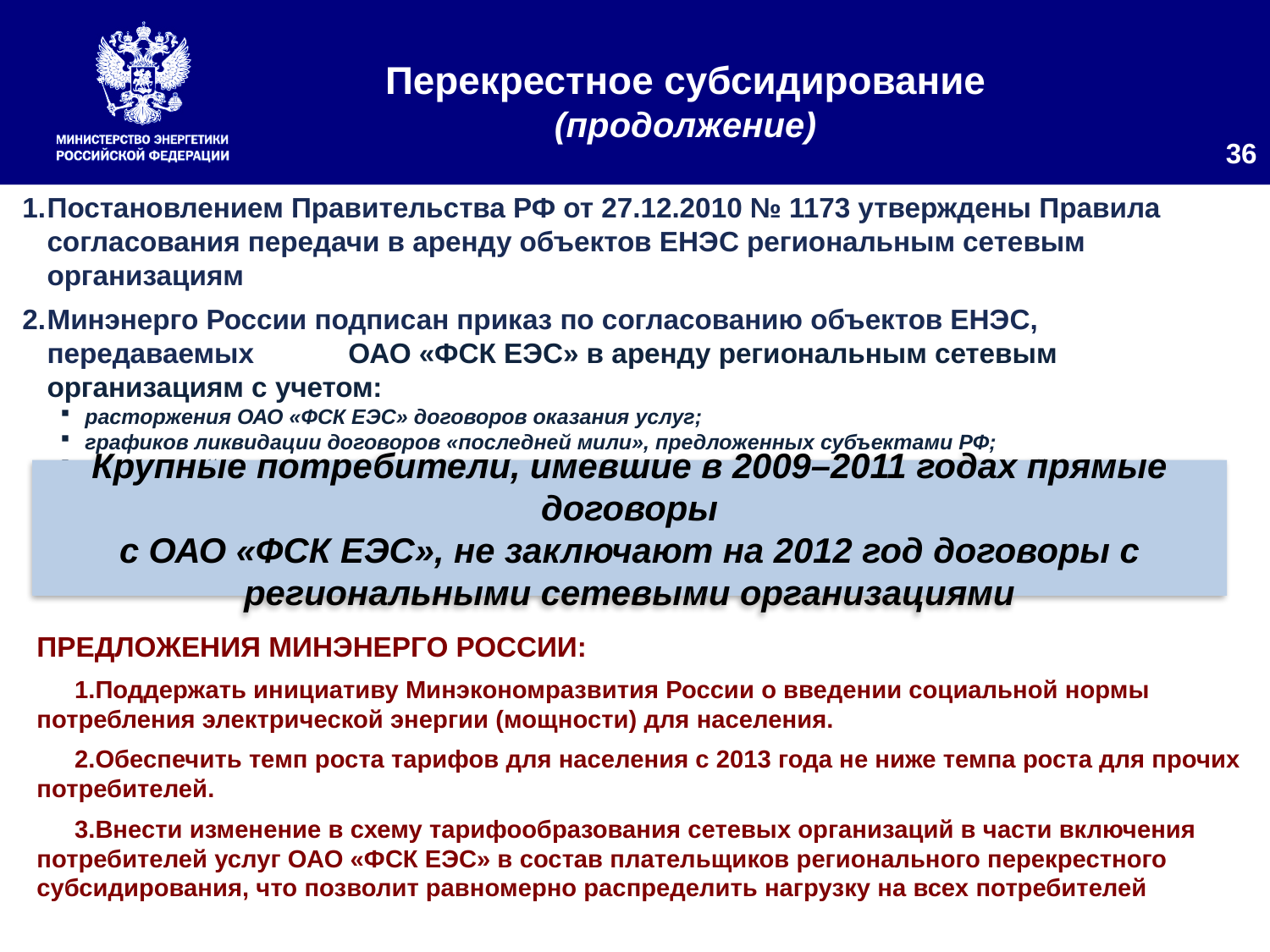

Перекрестное субсидирование
(продолжение)
36
Постановлением Правительства РФ от 27.12.2010 № 1173 утверждены Правила согласования передачи в аренду объектов ЕНЭС региональным сетевым организациям
Минэнерго России подписан приказ по согласованию объектов ЕНЭС, передаваемых            ОАО «ФСК ЕЭС» в аренду региональным сетевым организациям с учетом:
расторжения ОАО «ФСК ЕЭС» договоров оказания услуг;
графиков ликвидации договоров «последней мили», предложенных субъектами РФ;
требований Правил (отказ в аренде объектов ЕНЭС /заключении договоров «последней мили»/ при отсутствии расторжения «прямых» договоров).
Крупные потребители, имевшие в 2009–2011 годах прямые договоры
с ОАО «ФСК ЕЭС», не заключают на 2012 год договоры с региональными сетевыми организациями
ПРЕДЛОЖЕНИЯ МИНЭНЕРГО РОССИИ:
Поддержать инициативу Минэкономразвития России о введении социальной нормы потребления электрической энергии (мощности) для населения.
Обеспечить темп роста тарифов для населения с 2013 года не ниже темпа роста для прочих потребителей.
Внести изменение в схему тарифообразования сетевых организаций в части включения потребителей услуг ОАО «ФСК ЕЭС» в состав плательщиков регионального перекрестного субсидирования, что позволит равномерно распределить нагрузку на всех потребителей